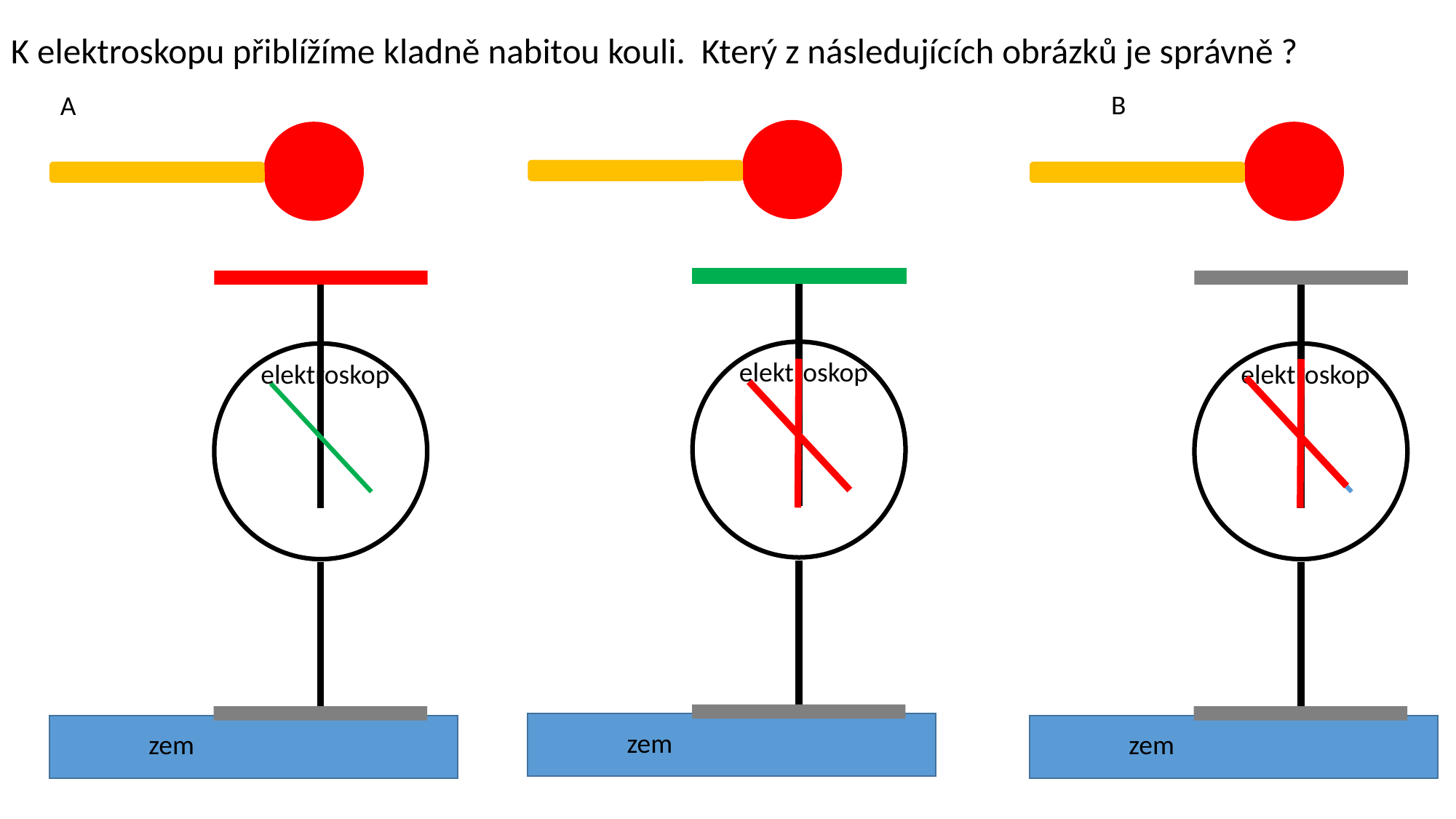

K elektroskopu přiblížíme kladně nabitou kouli.  Který z následujících obrázků je správně ?
B
A

elektroskop
elektroskop
elektroskop

zem
zem
zem